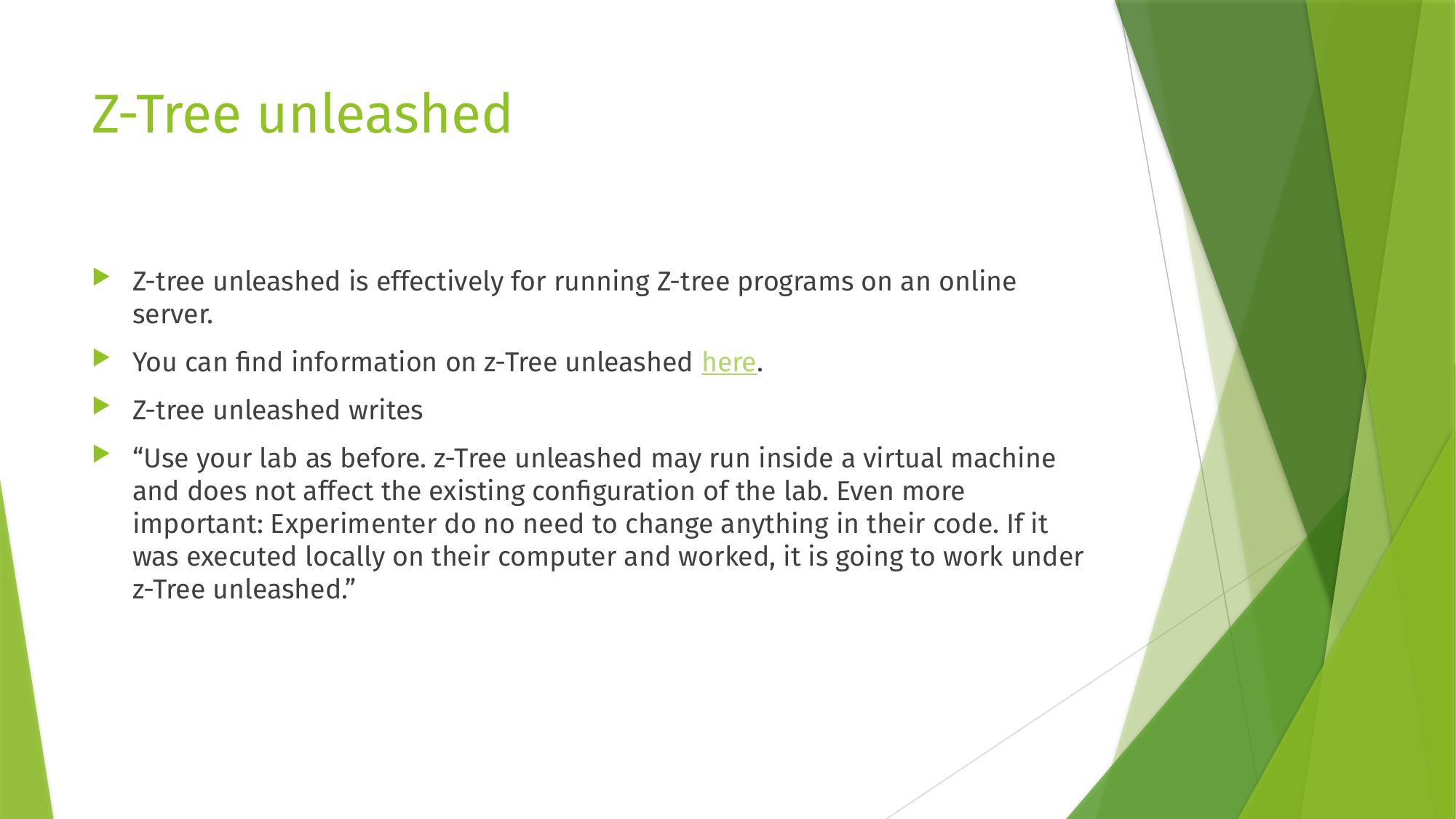

# Z-Tree unleashed
Z-tree unleashed is effectively for running Z-tree programs on an online server.
You can find information on z-Tree unleashed here.
Z-tree unleashed writes
“Use your lab as before. z-Tree unleashed may run inside a virtual machine and does not affect the existing configuration of the lab. Even more important: Experimenter do no need to change anything in their code. If it was executed locally on their computer and worked, it is going to work under z-Tree unleashed.”